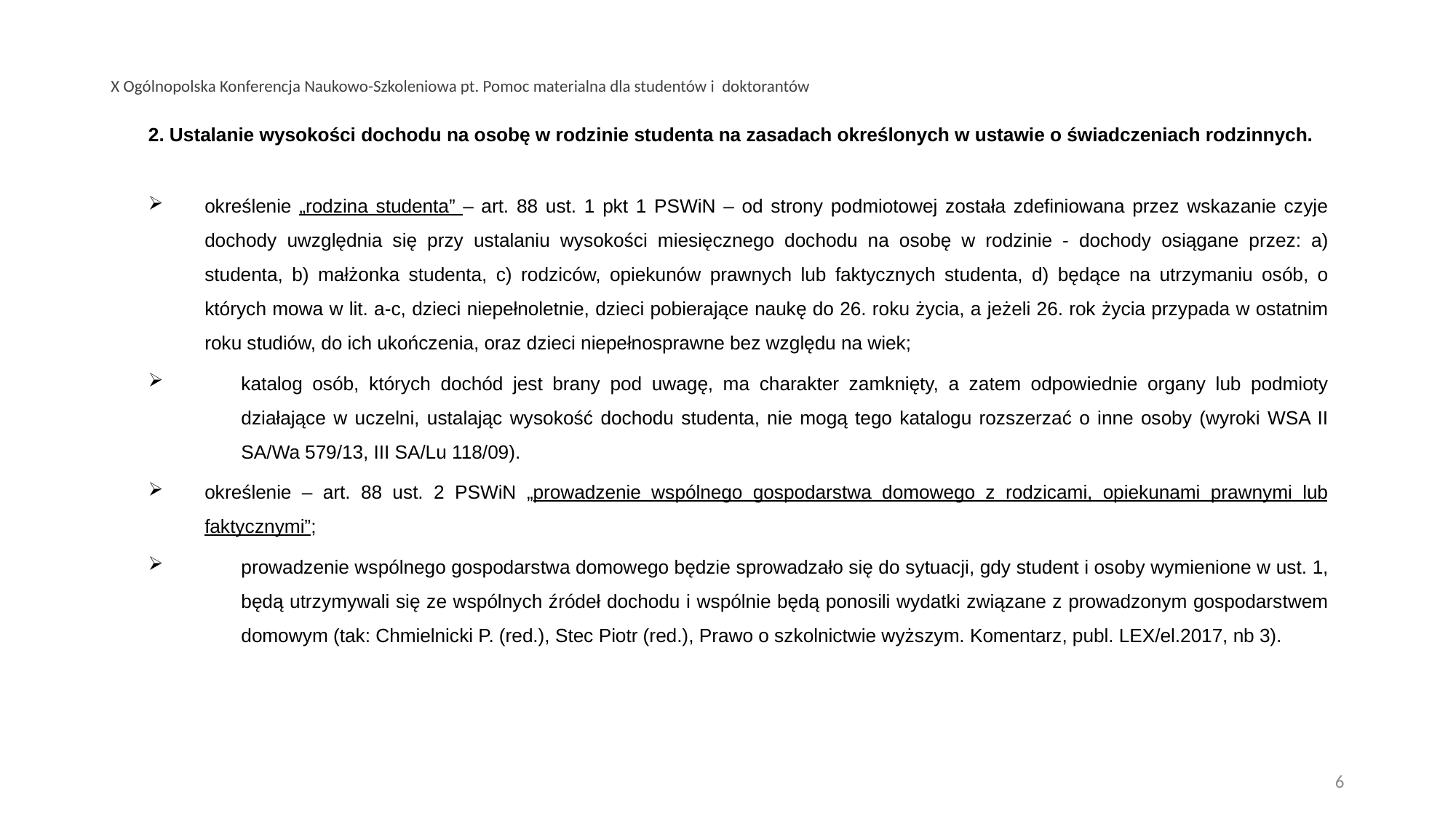

# X Ogólnopolska Konferencja Naukowo-Szkoleniowa pt. Pomoc materialna dla studentów i  doktorantów
2. Ustalanie wysokości dochodu na osobę w rodzinie studenta na zasadach określonych w ustawie o świadczeniach rodzinnych.

określenie „rodzina studenta” – art. 88 ust. 1 pkt 1 PSWiN – od strony podmiotowej została zdefiniowana przez wskazanie czyje dochody uwzględnia się przy ustalaniu wysokości miesięcznego dochodu na osobę w rodzinie - dochody osiągane przez: a) studenta, b) małżonka studenta, c) rodziców, opiekunów prawnych lub faktycznych studenta, d) będące na utrzymaniu osób, o których mowa w lit. a-c, dzieci niepełnoletnie, dzieci pobierające naukę do 26. roku życia, a jeżeli 26. rok życia przypada w ostatnim roku studiów, do ich ukończenia, oraz dzieci niepełnosprawne bez względu na wiek;
katalog osób, których dochód jest brany pod uwagę, ma charakter zamknięty, a zatem odpowiednie organy lub podmioty działające w uczelni, ustalając wysokość dochodu studenta, nie mogą tego katalogu rozszerzać o inne osoby (wyroki WSA II SA/Wa 579/13, III SA/Lu 118/09).
określenie – art. 88 ust. 2 PSWiN „prowadzenie wspólnego gospodarstwa domowego z rodzicami, opiekunami prawnymi lub faktycznymi”;
prowadzenie wspólnego gospodarstwa domowego będzie sprowadzało się do sytuacji, gdy student i osoby wymienione w ust. 1, będą utrzymywali się ze wspólnych źródeł dochodu i wspólnie będą ponosili wydatki związane z prowadzonym gospodarstwem domowym (tak: Chmielnicki P. (red.), Stec Piotr (red.), Prawo o szkolnictwie wyższym. Komentarz, publ. LEX/el.2017, nb 3).

6